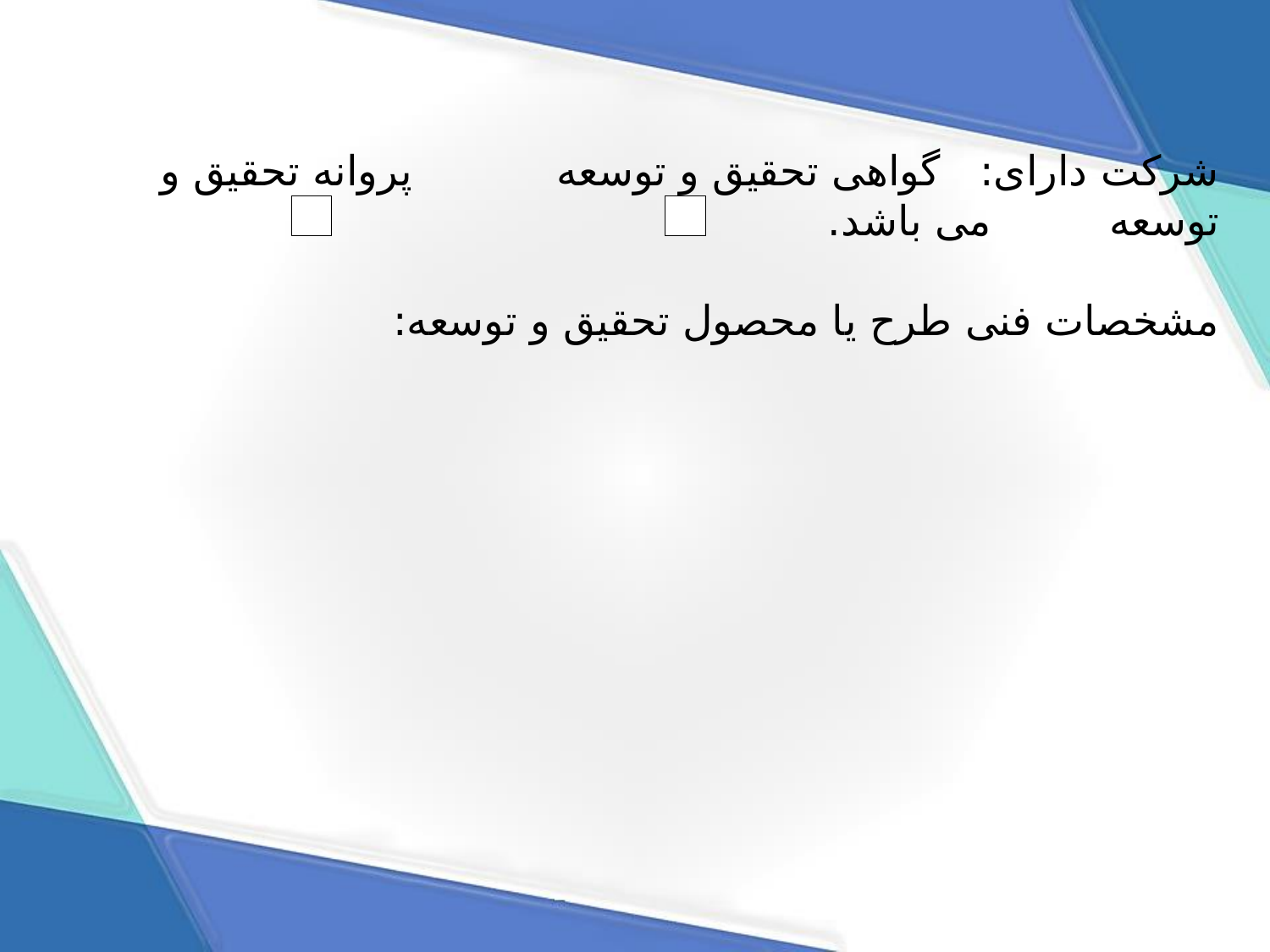

# شرکت دارای:   گواهی تحقیق و توسعه           پروانه تحقیق و توسعه         می باشد. مشخصات فنی طرح یا محصول تحقیق و توسعه: